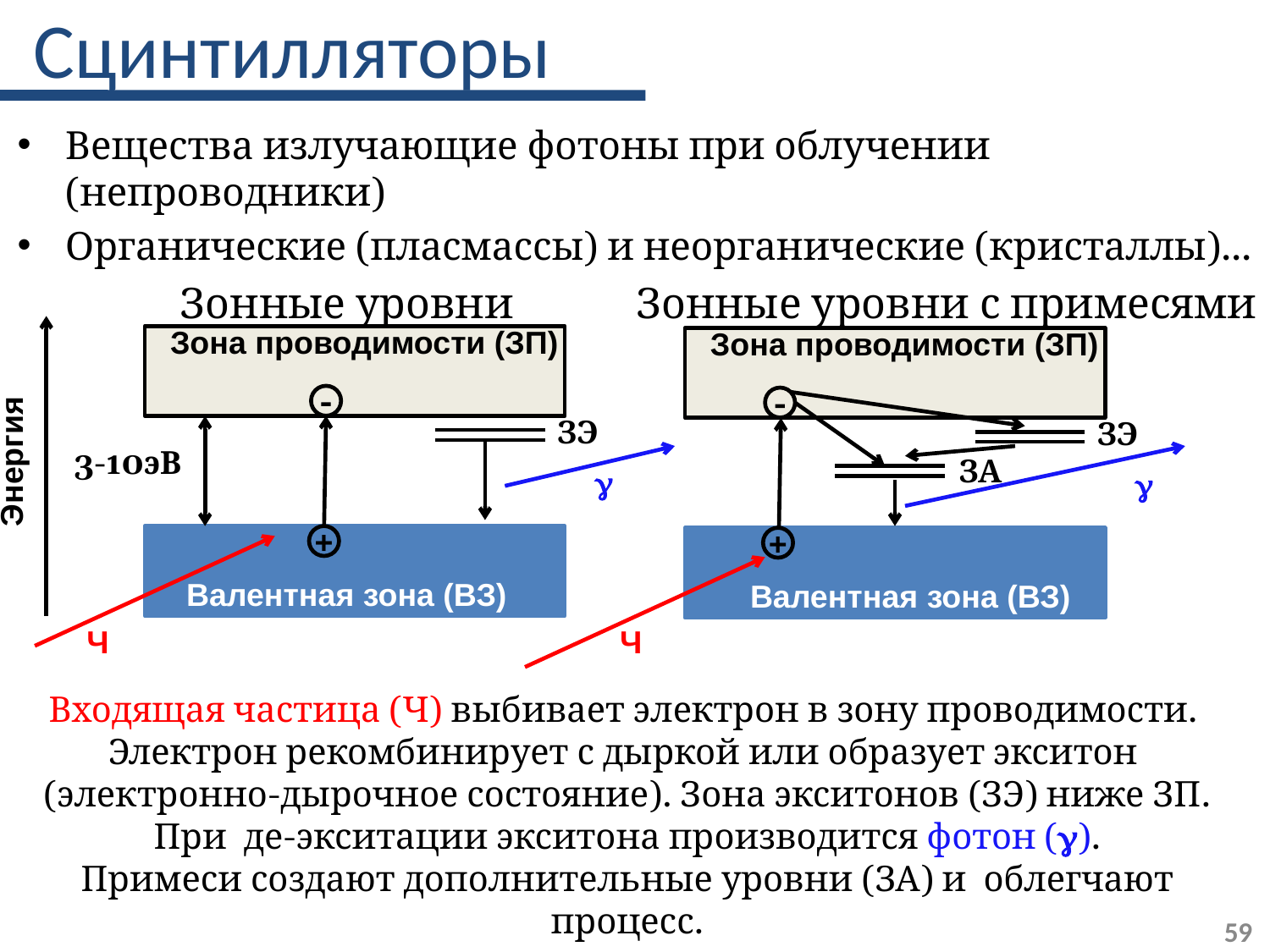

# Сцинтилляторы
Вещества излучающие фотоны при облучении (непроводники)
Органические (пласмассы) и неорганические (кристаллы)...
                Зонные уровни            Зонные уровни с примесями
Зона проводимости (ЗП)
Зона проводимости (ЗП)

−
−
ЗЭ
ЗЭ
Энергия
3-10эВ
ЗА
γ
γ

+

+
Валентная зона (ВЗ)
Валентная зона (ВЗ)
Ч
Ч
Входящая частица (Ч) выбивает электрон в зону проводимости.
Электрон рекомбинирует с дыркой или образует экситон
(электронно-дырочное состояние). Зона экситонов (ЗЭ) ниже ЗП.
При  де-экситации экситона производится фотон (γ).
Примеси создают дополнительные уровни (ЗА) и  облегчают процесс.

59